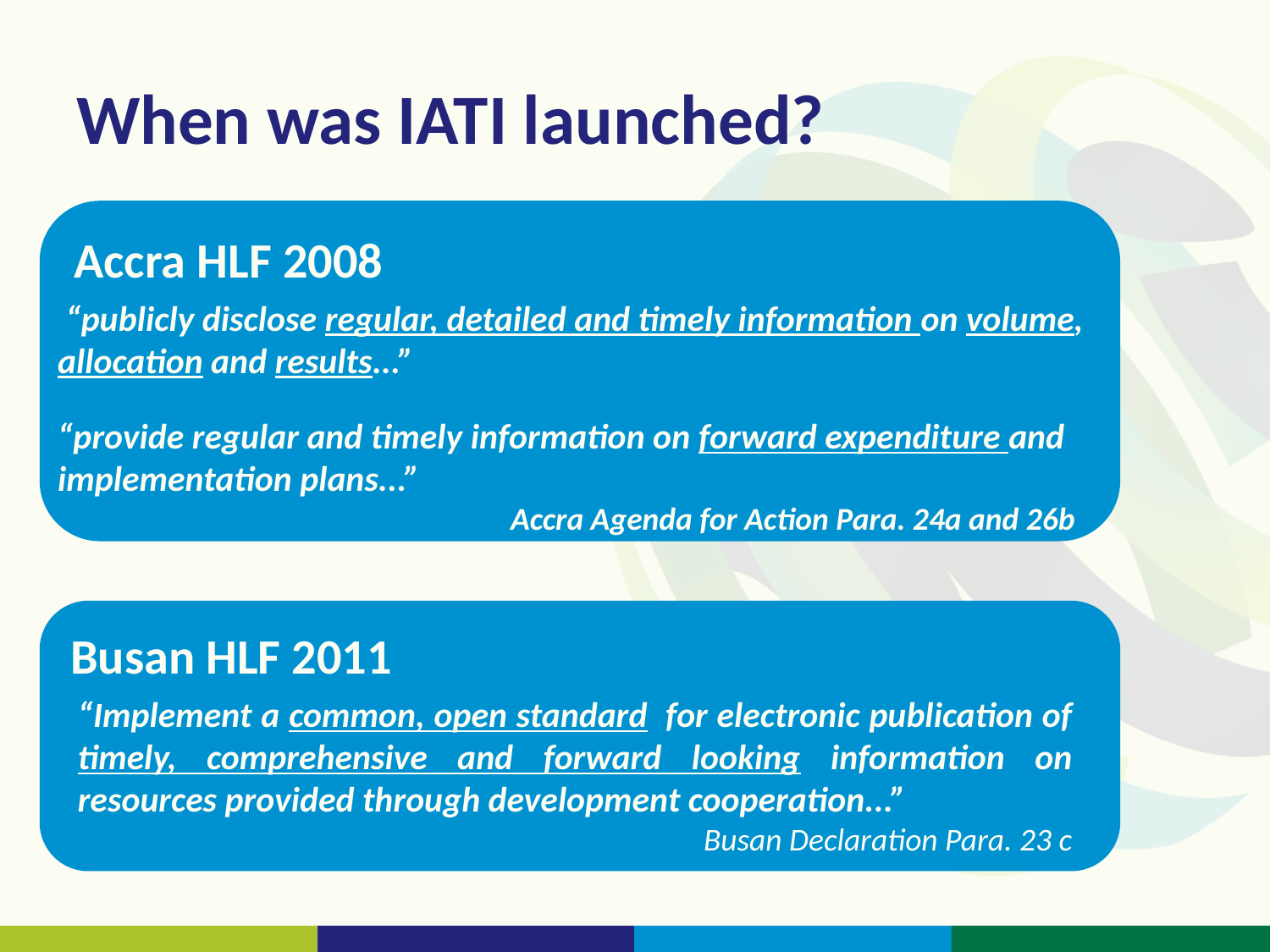

# When was IATI launched?
Accra HLF 2008

 “publicly disclose regular, detailed and timely information on volume, allocation and results...”

“provide regular and timely information on forward expenditure and implementation plans...”
			          Accra Agenda for Action Para. 24a and 26b

Busan HLF 2011
“Implement a common, open standard  for electronic publication of timely, comprehensive and forward looking information on resources provided through development cooperation...”
Busan Declaration Para. 23 c